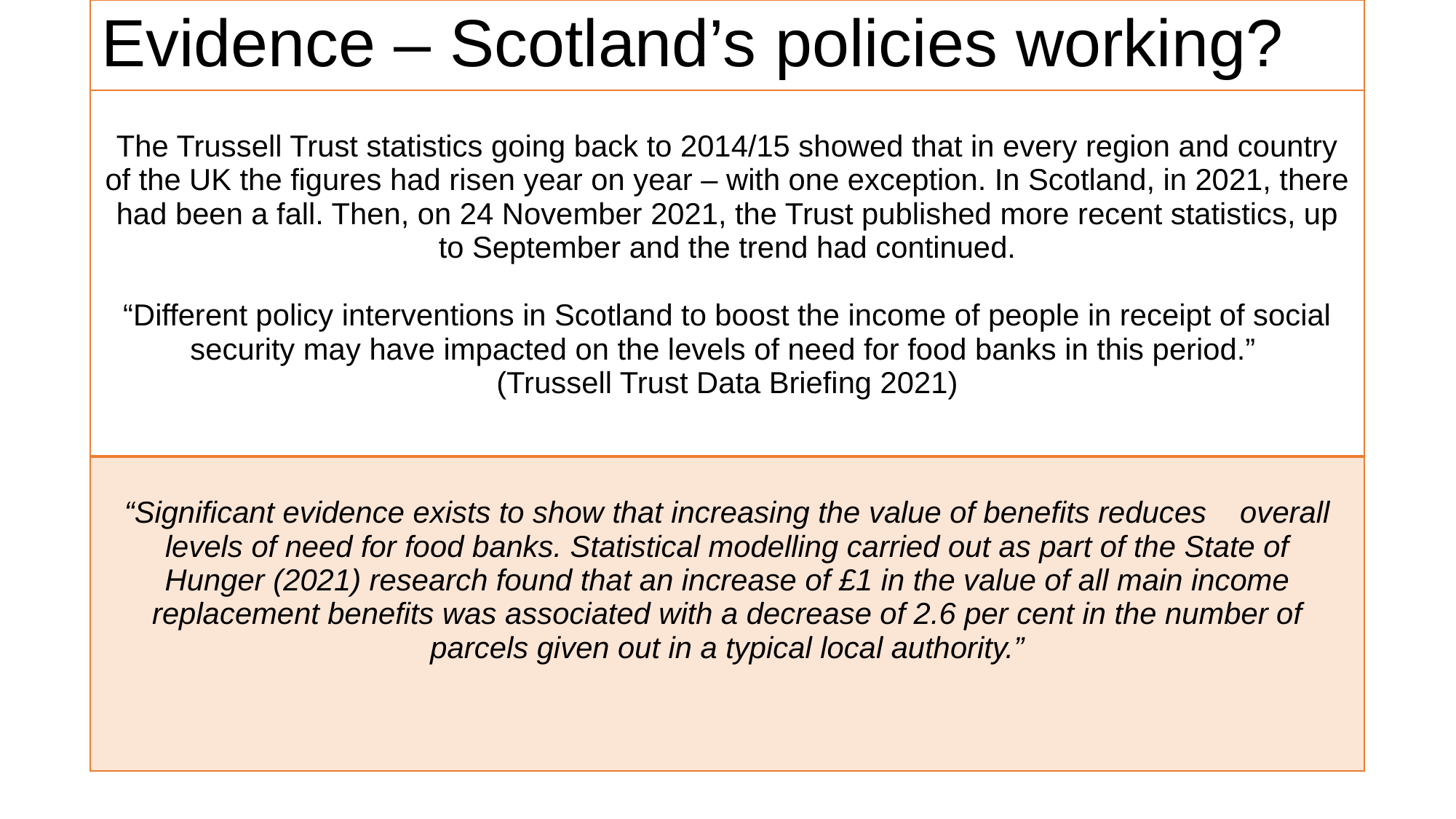

# Evidence – Scotland’s policies working?
| The Trussell Trust statistics going back to 2014/15 showed that in every region and country of the UK the figures had risen year on year – with one exception. In Scotland, in 2021, there had been a fall. Then, on 24 November 2021, the Trust published more recent statistics, up to September and the trend had continued. “Different policy interventions in Scotland to boost the income of people in receipt of social security may have impacted on the levels of need for food banks in this period.” (Trussell Trust Data Briefing 2021) |
| --- |
| “Significant evidence exists to show that increasing the value of benefits reduces overall levels of need for food banks. Statistical modelling carried out as part of the State of Hunger (2021) research found that an increase of £1 in the value of all main income replacement benefits was associated with a decrease of 2.6 per cent in the number of parcels given out in a typical local authority.” |